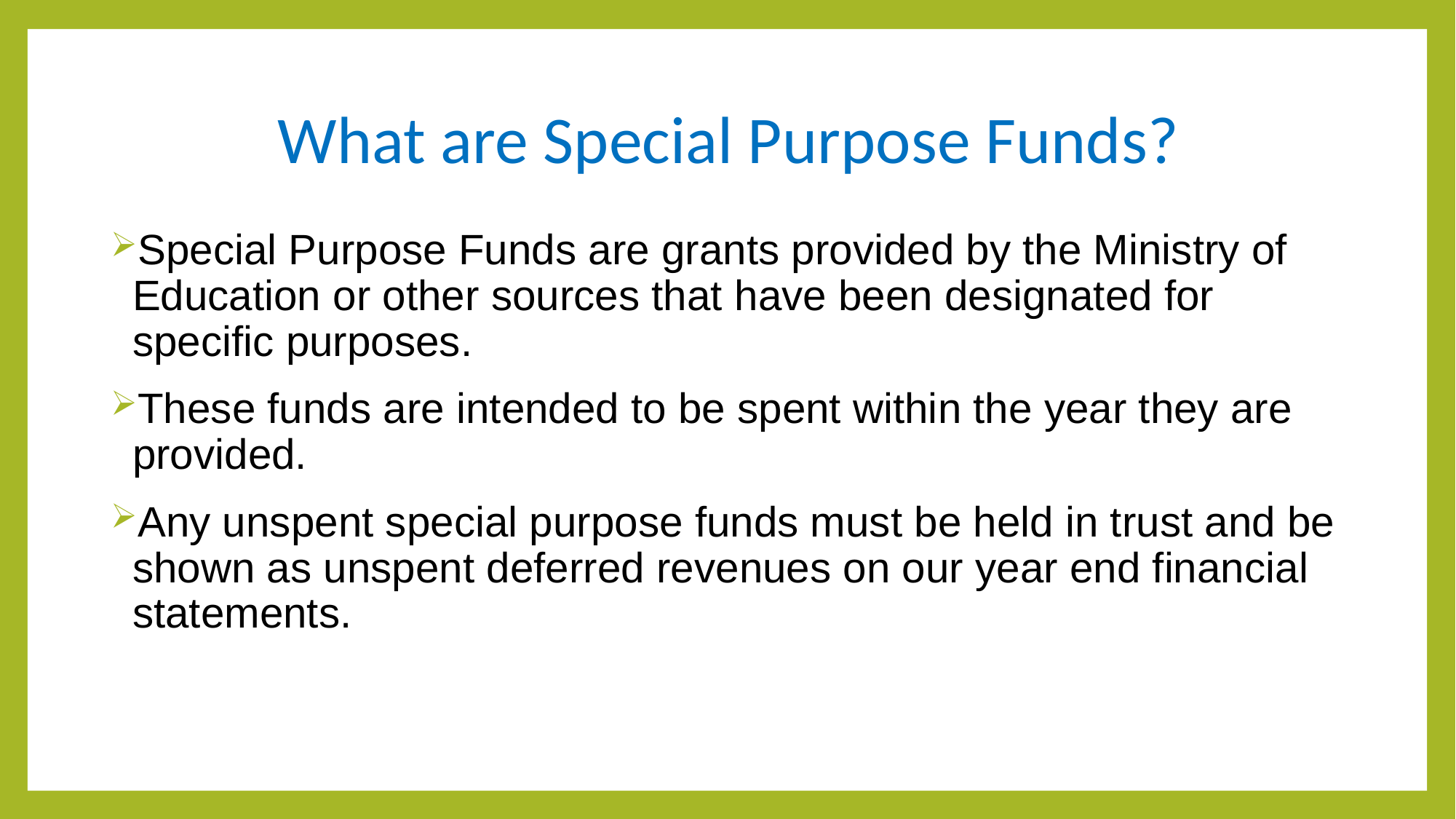

# What are Special Purpose Funds?
Special Purpose Funds are grants provided by the Ministry of Education or other sources that have been designated for specific purposes.
These funds are intended to be spent within the year they are provided.
Any unspent special purpose funds must be held in trust and be shown as unspent deferred revenues on our year end financial statements.